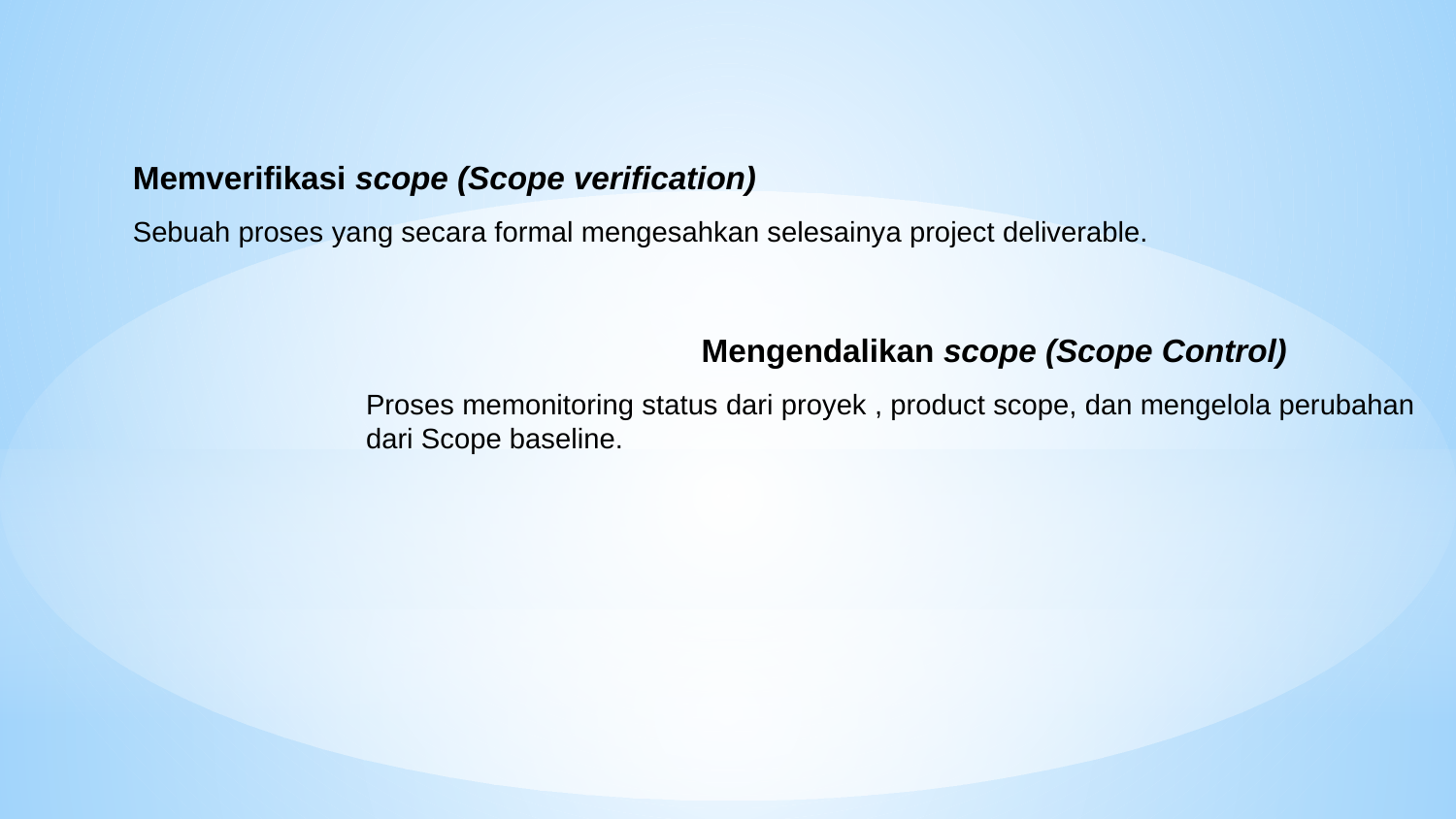

Memverifikasi scope (Scope verification)
Sebuah proses yang secara formal mengesahkan selesainya project deliverable.
Mengendalikan scope (Scope Control)
Proses memonitoring status dari proyek , product scope, dan mengelola perubahan dari Scope baseline.